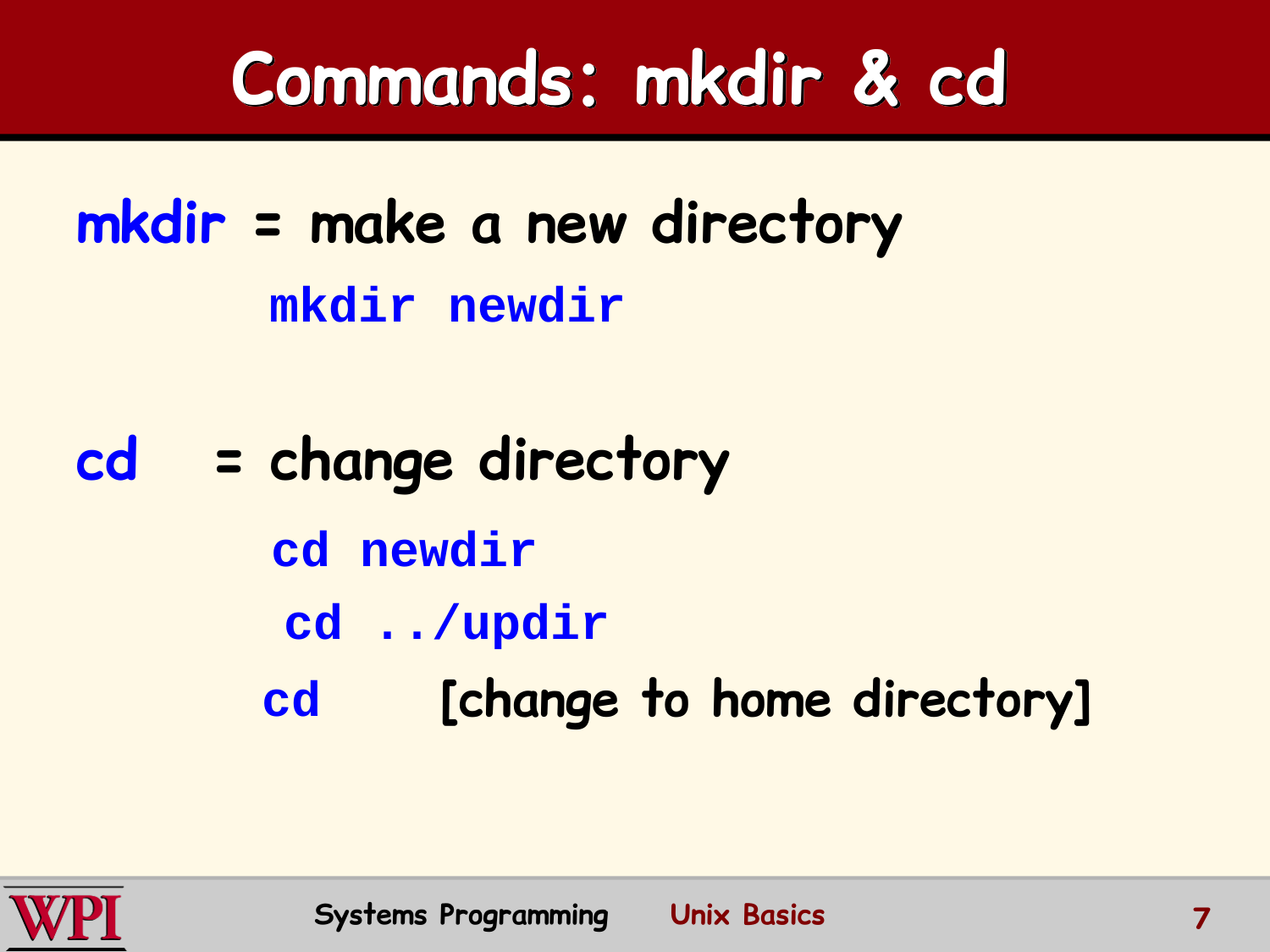

# Commands: mkdir & cd
mkdir = make a new directory
	      mkdir newdir

cd   = change directory
      cd newdir
       cd ../updir
        cd    [change to home directory]

Systems Programming     Unix Basics
7